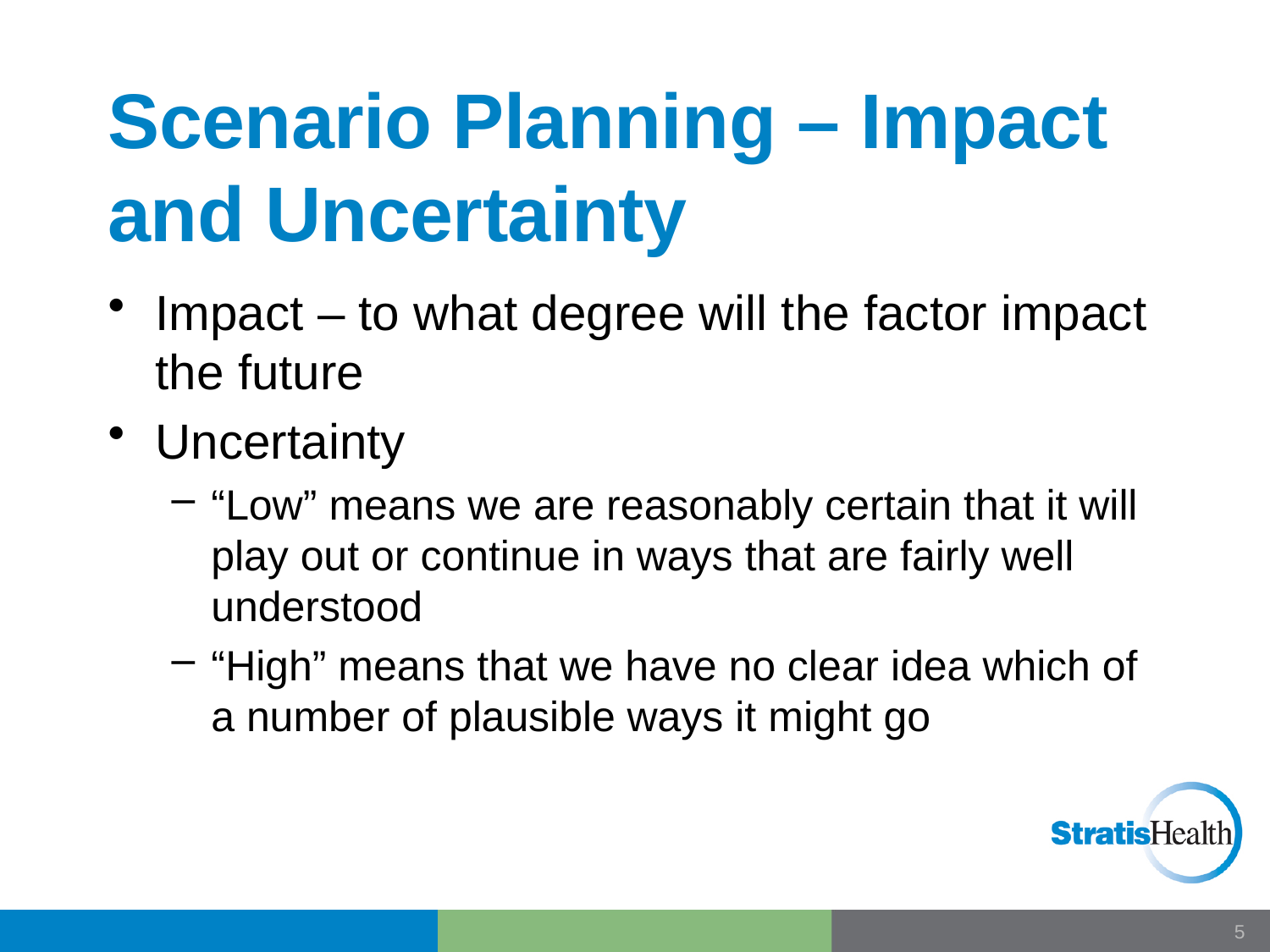

# Scenario Planning – Impact and Uncertainty
Impact – to what degree will the factor impact the future
Uncertainty
“Low” means we are reasonably certain that it will play out or continue in ways that are fairly well understood
“High” means that we have no clear idea which of a number of plausible ways it might go
5